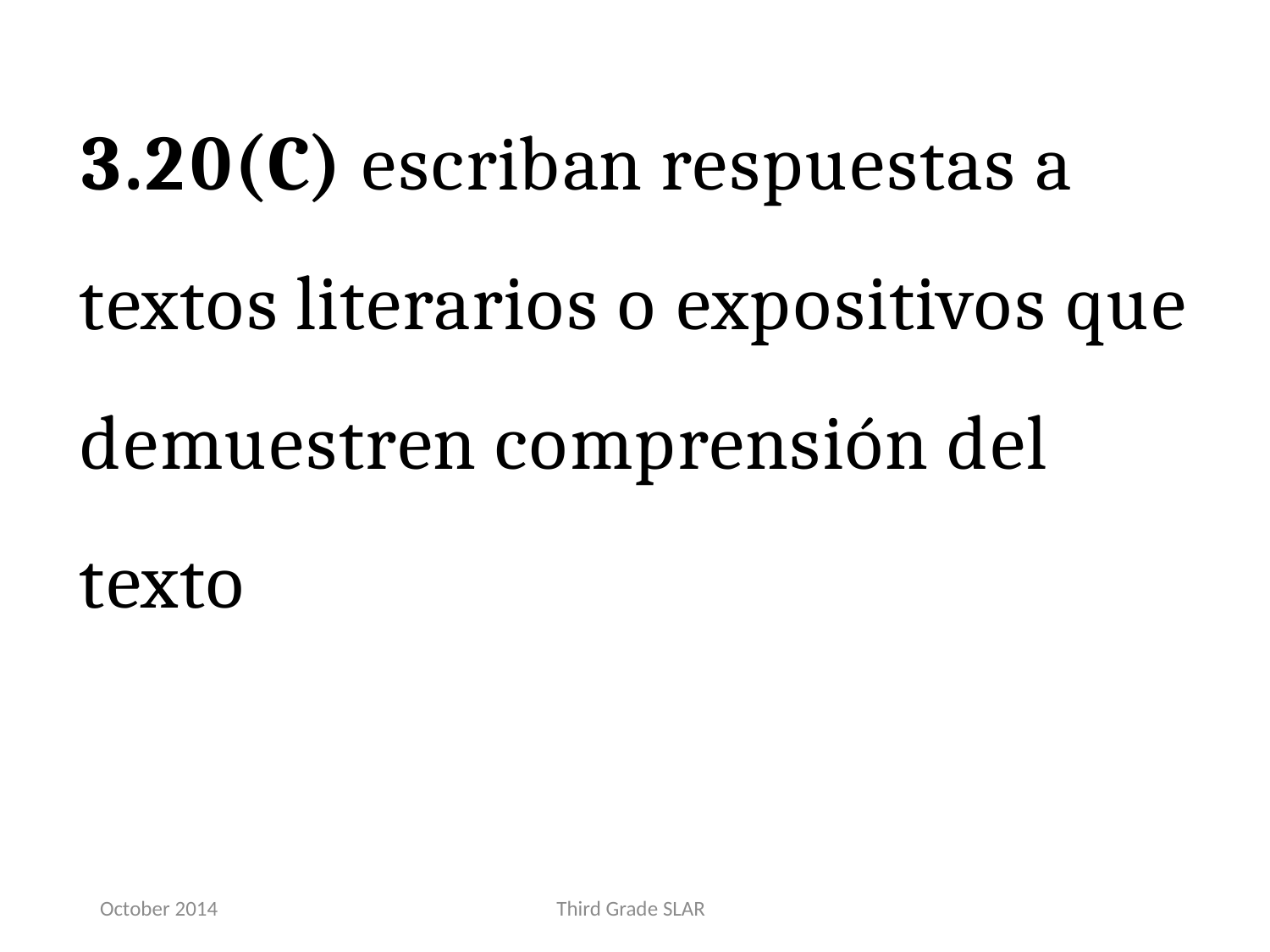

3.20(C) escriban respuestas a textos literarios o expositivos que demuestren comprensión del texto
October 2014
Third Grade SLAR